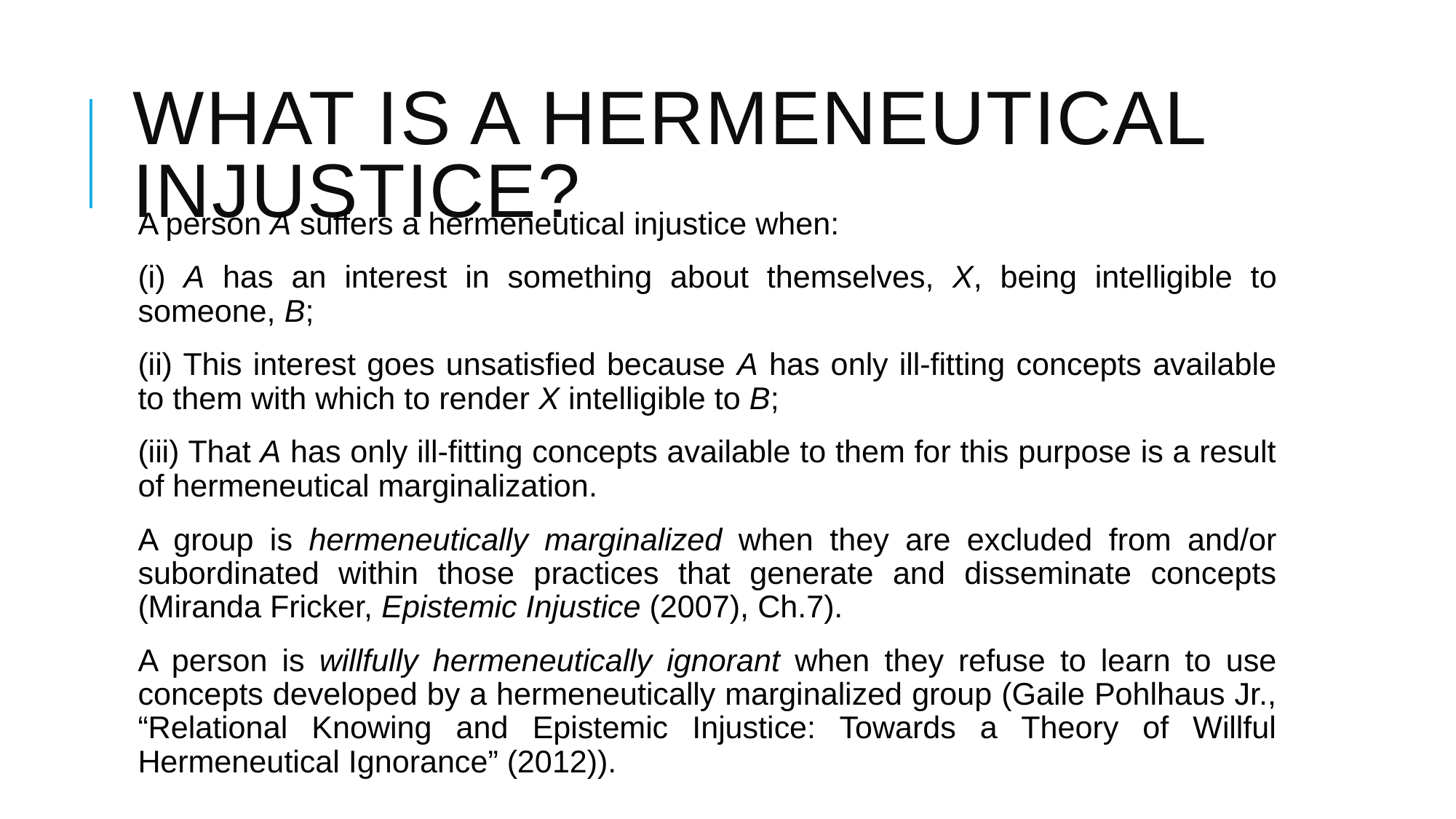

# What is a hermeneutical injustice?
A person A suffers a hermeneutical injustice when:
(i) A has an interest in something about themselves, X, being intelligible to someone, B;
(ii) This interest goes unsatisfied because A has only ill-fitting concepts available to them with which to render X intelligible to B;
(iii) That A has only ill-fitting concepts available to them for this purpose is a result of hermeneutical marginalization.
A group is hermeneutically marginalized when they are excluded from and/or subordinated within those practices that generate and disseminate concepts (Miranda Fricker, Epistemic Injustice (2007), Ch.7).
A person is willfully hermeneutically ignorant when they refuse to learn to use concepts developed by a hermeneutically marginalized group (Gaile Pohlhaus Jr., “Relational Knowing and Epistemic Injustice: Towards a Theory of Willful Hermeneutical Ignorance” (2012)).